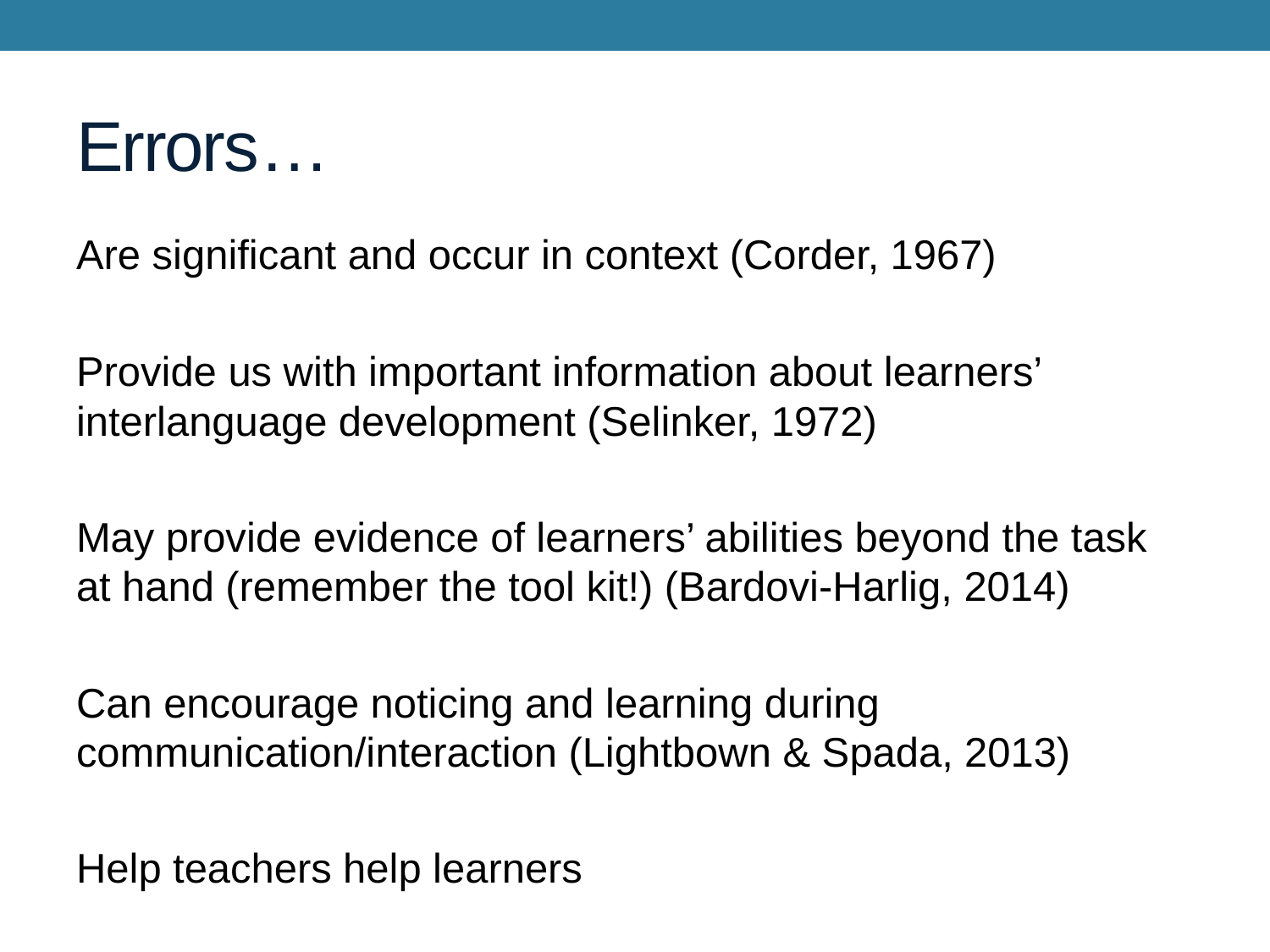

# Errors…
Are significant and occur in context (Corder, 1967)

Provide us with important information about learners’ interlanguage development (Selinker, 1972)

May provide evidence of learners’ abilities beyond the task at hand (remember the tool kit!) (Bardovi-Harlig, 2014)

Can encourage noticing and learning during communication/interaction (Lightbown & Spada, 2013)

Help teachers help learners